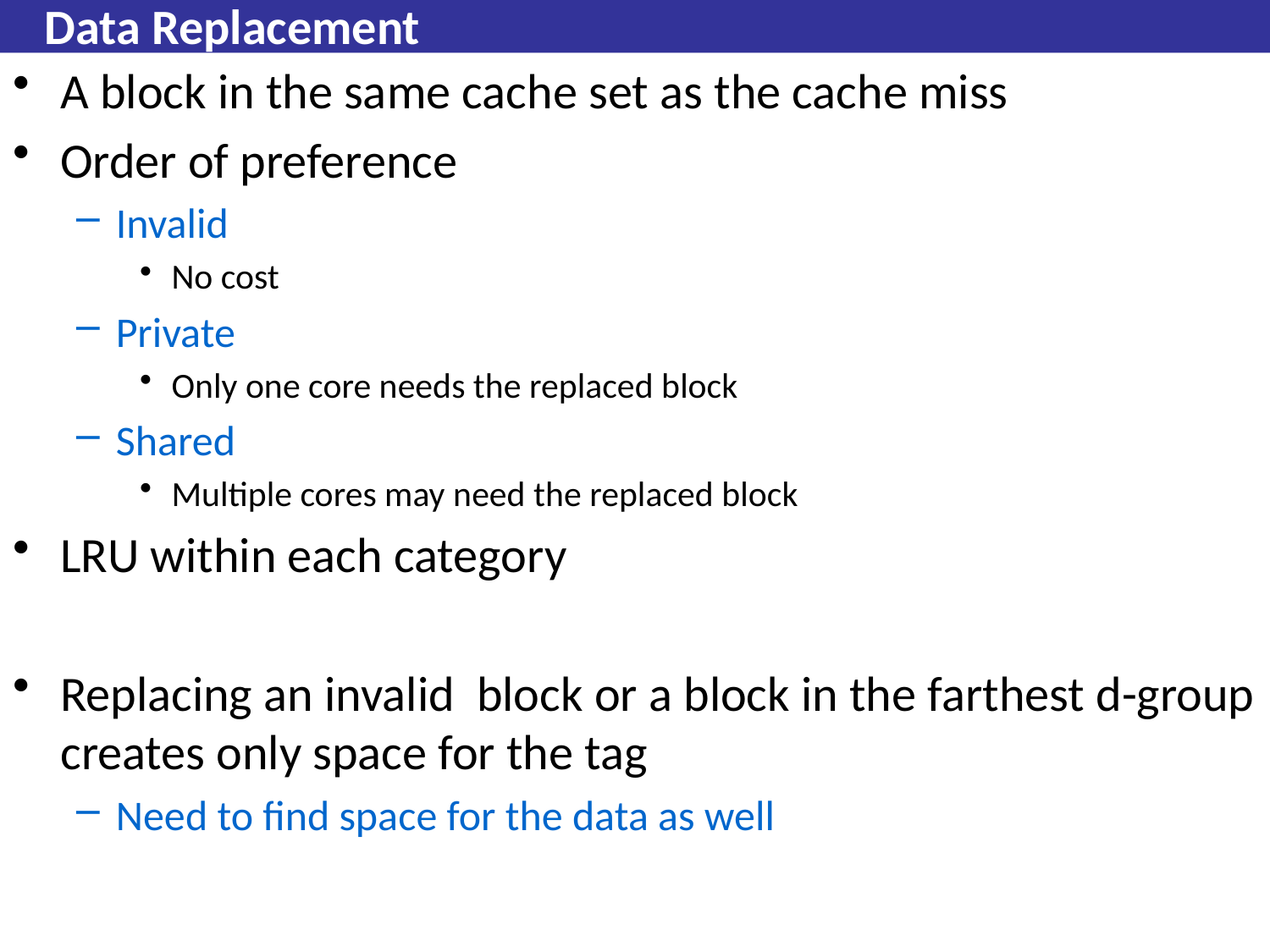

# Data Replacement
A block in the same cache set as the cache miss
Order of preference
Invalid
No cost
Private
Only one core needs the replaced block
Shared
Multiple cores may need the replaced block
LRU within each category

Replacing an invalid  block or a block in the farthest d-group creates only space for the tag
Need to find space for the data as well